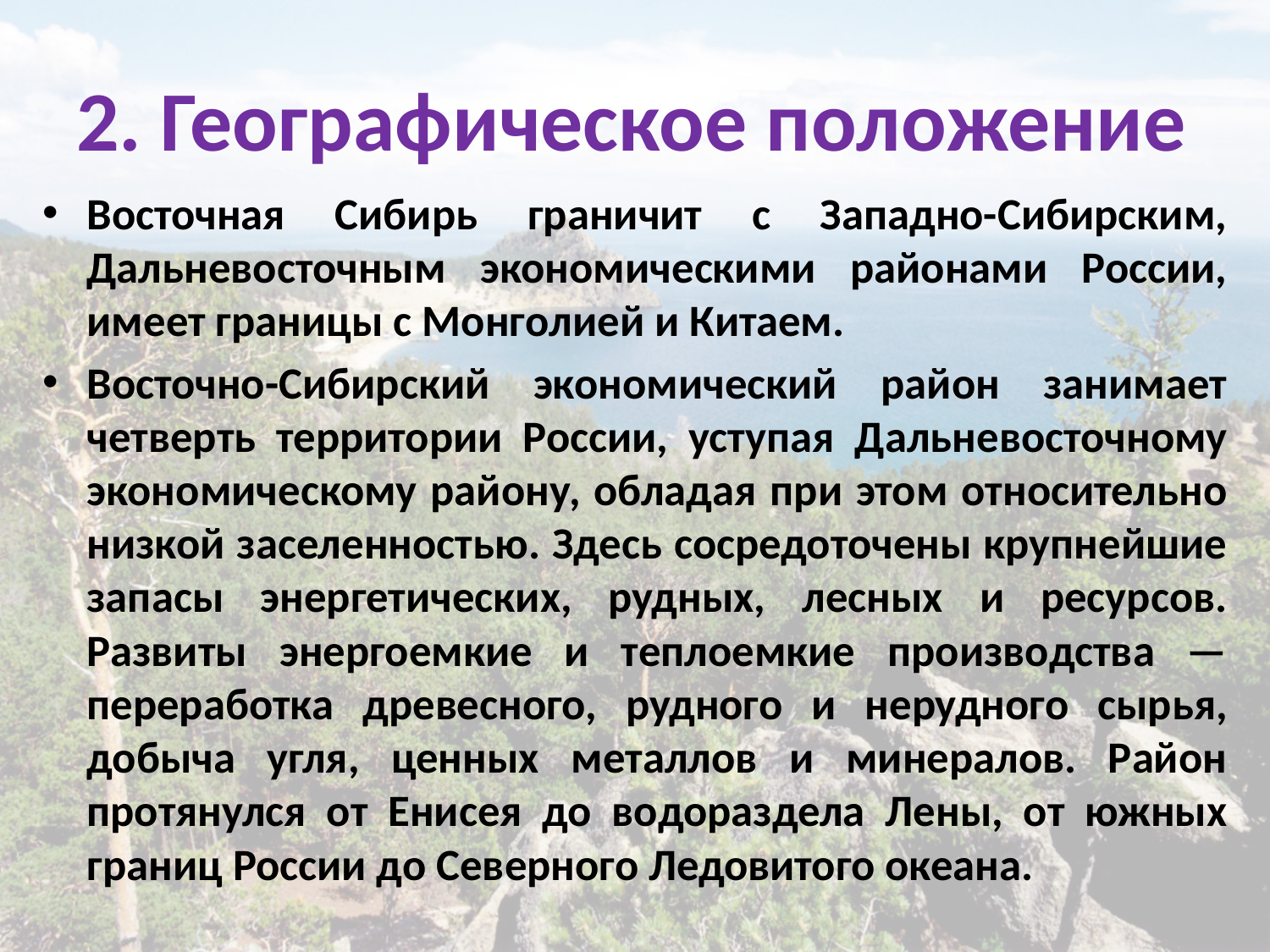

# 2. Географическое положение
Восточная Сибирь граничит с Западно-Сибирским, Дальневосточным экономическими районами России, имеет границы с Монголией и Китаем.
Восточно-Сибирский экономический район занимает четверть территории России, уступая Дальневосточному экономическому району, обладая при этом относительно низкой заселенностью. Здесь сосредоточены крупнейшие запасы энергетических, рудных, лесных и ресурсов. Развиты энергоемкие и теплоемкие производства — переработка древесного, рудного и нерудного сырья, добыча угля, ценных металлов и минералов. Район протянулся от Енисея до водораздела Лены, от южных границ России до Северного Ледовитого океана.